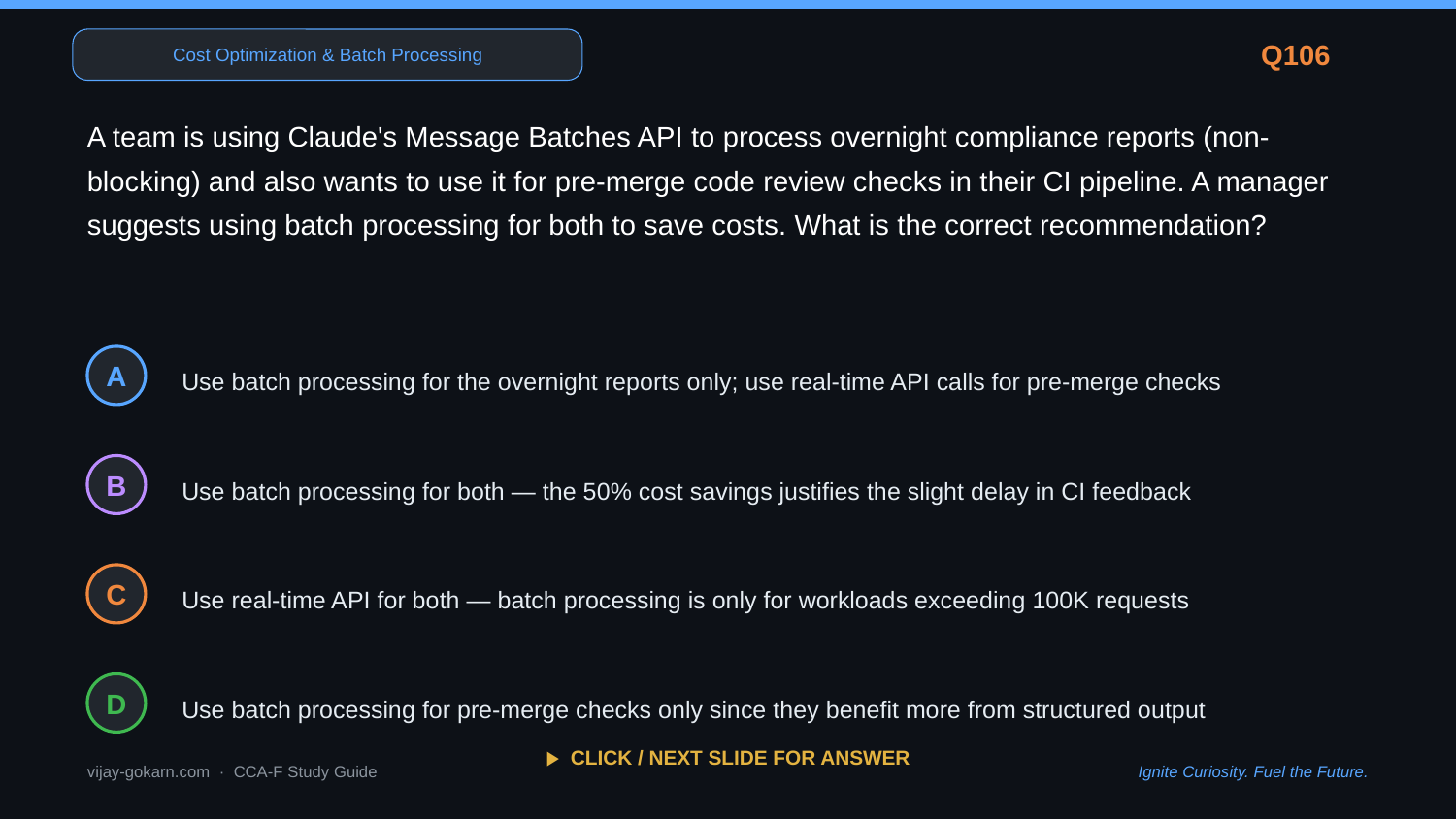

Cost Optimization & Batch Processing
Q106
A team is using Claude's Message Batches API to process overnight compliance reports (non-blocking) and also wants to use it for pre-merge code review checks in their CI pipeline. A manager suggests using batch processing for both to save costs. What is the correct recommendation?
Use batch processing for the overnight reports only; use real-time API calls for pre-merge checks

A
Use batch processing for both — the 50% cost savings justifies the slight delay in CI feedback

B
Use real-time API for both — batch processing is only for workloads exceeding 100K requests

C
Use batch processing for pre-merge checks only since they benefit more from structured output

D
▶  CLICK / NEXT SLIDE FOR ANSWER
vijay-gokarn.com  ·  CCA-F Study Guide
Ignite Curiosity. Fuel the Future.